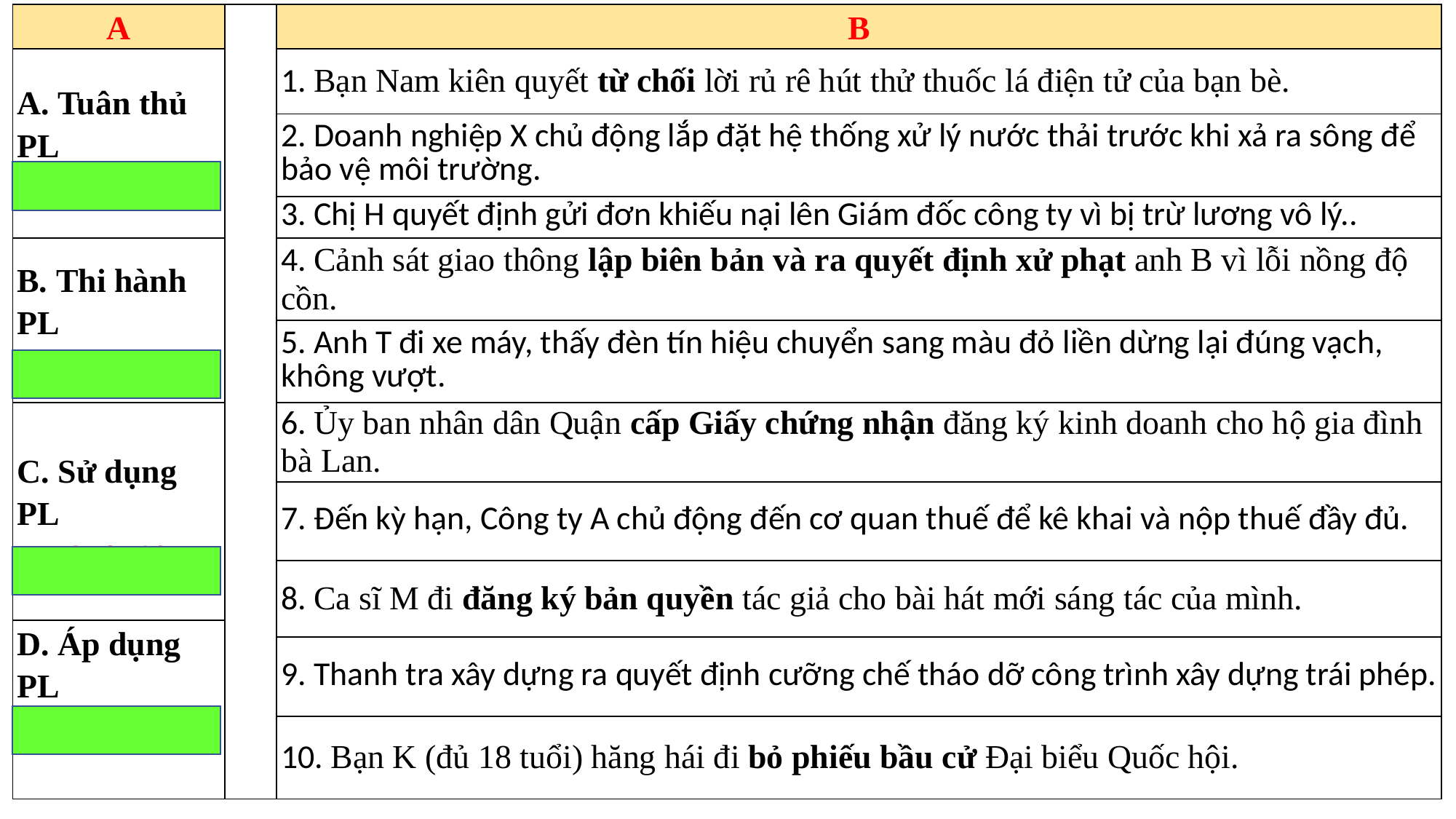

| A |  | B |
| --- | --- | --- |
| A. Tuân thủ PL 1, 5 |  | 1. Bạn Nam kiên quyết từ chối lời rủ rê hút thử thuốc lá điện tử của bạn bè. |
|  |  | 2. Doanh nghiệp X chủ động lắp đặt hệ thống xử lý nước thải trước khi xả ra sông để bảo vệ môi trường. |
|  |  | 3. Chị H quyết định gửi đơn khiếu nại lên Giám đốc công ty vì bị trừ lương vô lý.. |
| B. Thi hành PL 2, 7 |  | 4. Cảnh sát giao thông lập biên bản và ra quyết định xử phạt anh B vì lỗi nồng độ cồn. |
|  |  | 5. Anh T đi xe máy, thấy đèn tín hiệu chuyển sang màu đỏ liền dừng lại đúng vạch, không vượt. |
| C. Sử dụng PL 3, 8, 10 |  | 6. Ủy ban nhân dân Quận cấp Giấy chứng nhận đăng ký kinh doanh cho hộ gia đình bà Lan. |
|  |  | 7. Đến kỳ hạn, Công ty A chủ động đến cơ quan thuế để kê khai và nộp thuế đầy đủ. |
|  |  | 8. Ca sĩ M đi đăng ký bản quyền tác giả cho bài hát mới sáng tác của mình. |
| D. Áp dụng PL 4, 6 9 |  |  |
|  |  | 9. Thanh tra xây dựng ra quyết định cưỡng chế tháo dỡ công trình xây dựng trái phép. |
|  |  | 10. Bạn K (đủ 18 tuổi) hăng hái đi bỏ phiếu bầu cử Đại biểu Quốc hội. |